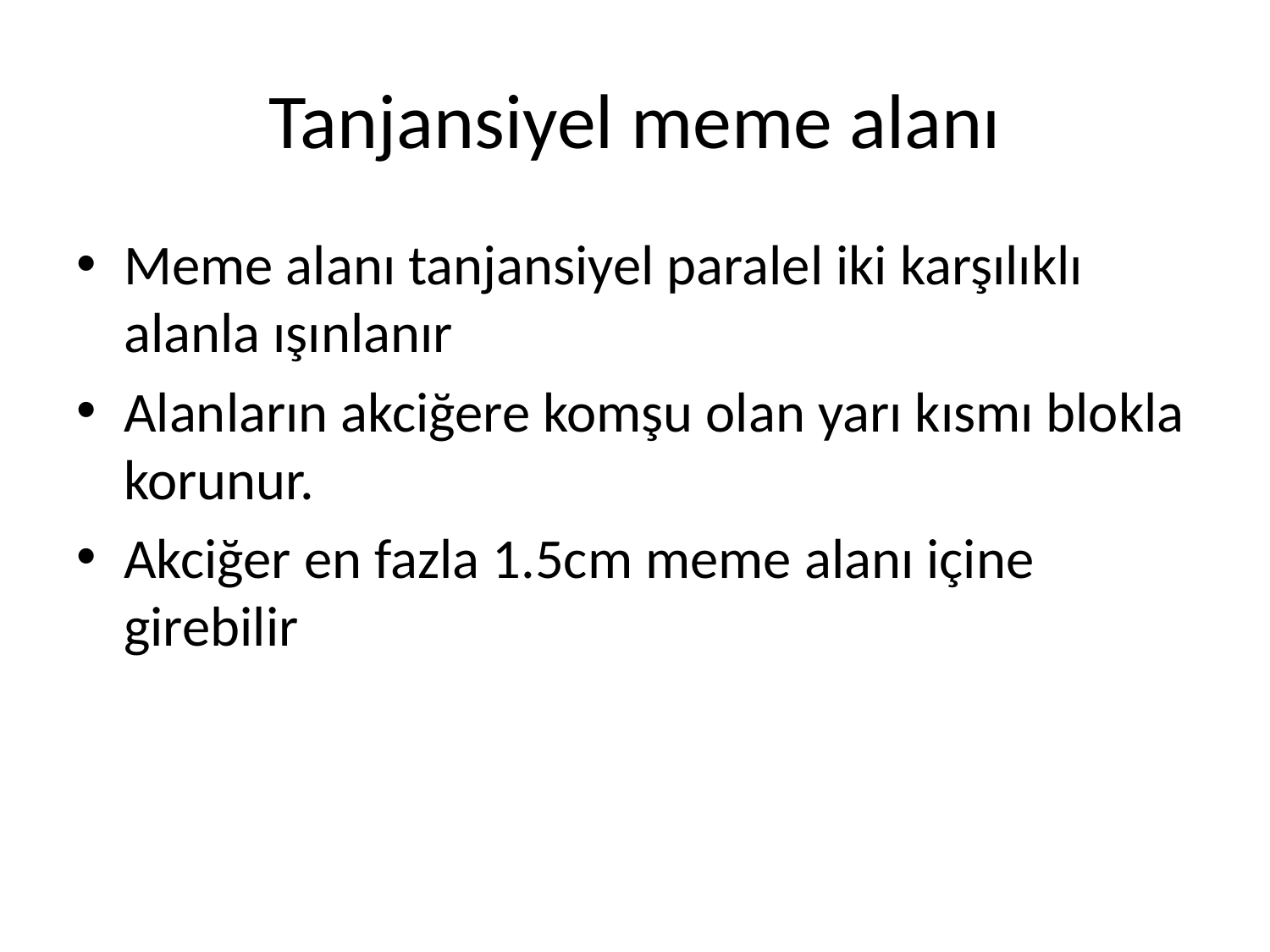

# Tanjansiyel meme alanı
Meme alanı tanjansiyel paralel iki karşılıklı alanla ışınlanır
Alanların akciğere komşu olan yarı kısmı blokla korunur.
Akciğer en fazla 1.5cm meme alanı içine girebilir